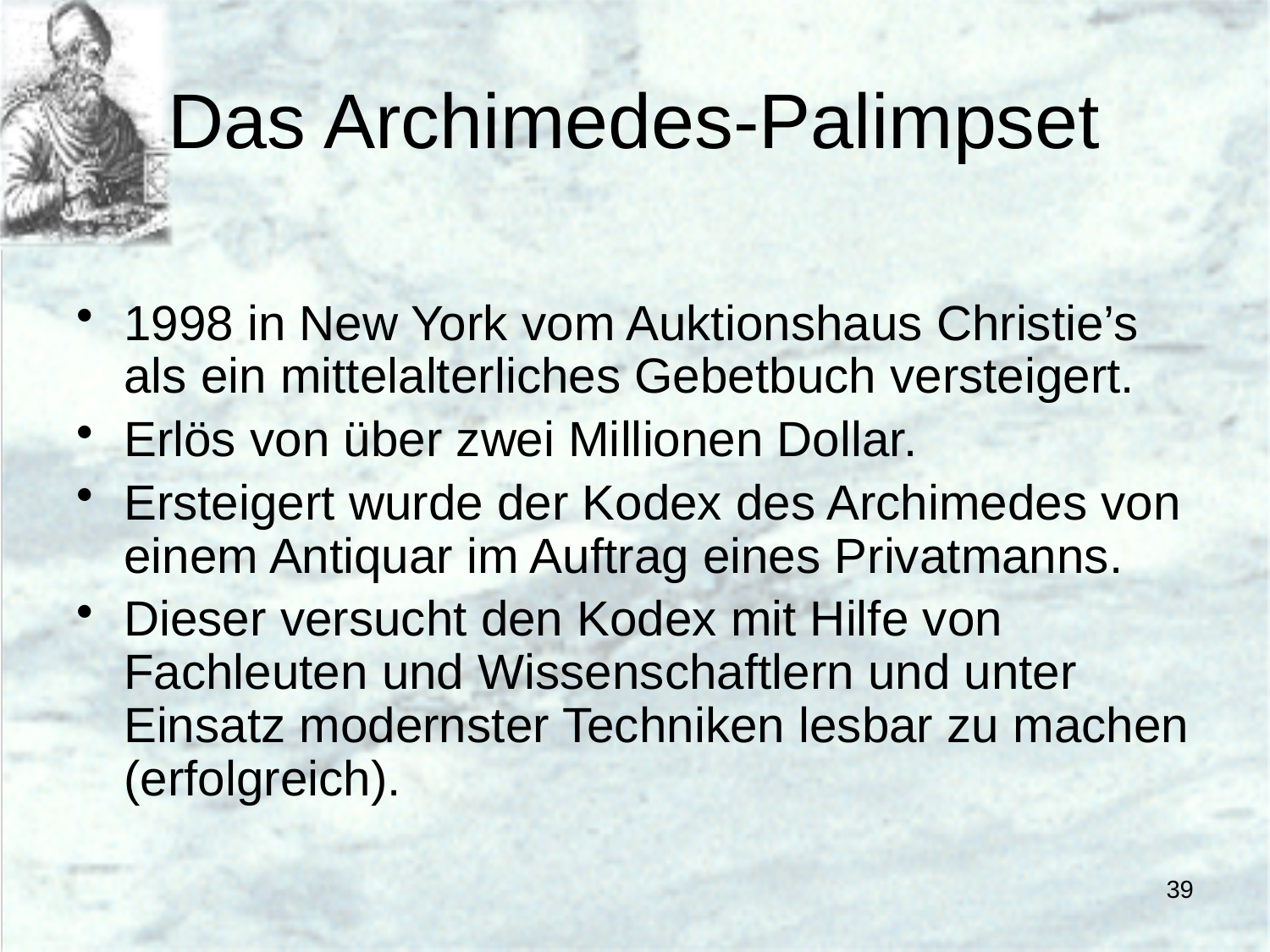

# Das Archimedes-Palimpset

1998 in New York vom Auktionshaus Christie’s als ein mittelalterliches Gebetbuch versteigert.
Erlös von über zwei Millionen Dollar.
Ersteigert wurde der Kodex des Archimedes von einem Antiquar im Auftrag eines Privatmanns.
Dieser versucht den Kodex mit Hilfe von Fachleuten und Wissenschaftlern und unter Einsatz modernster Techniken lesbar zu machen (erfolgreich).
39